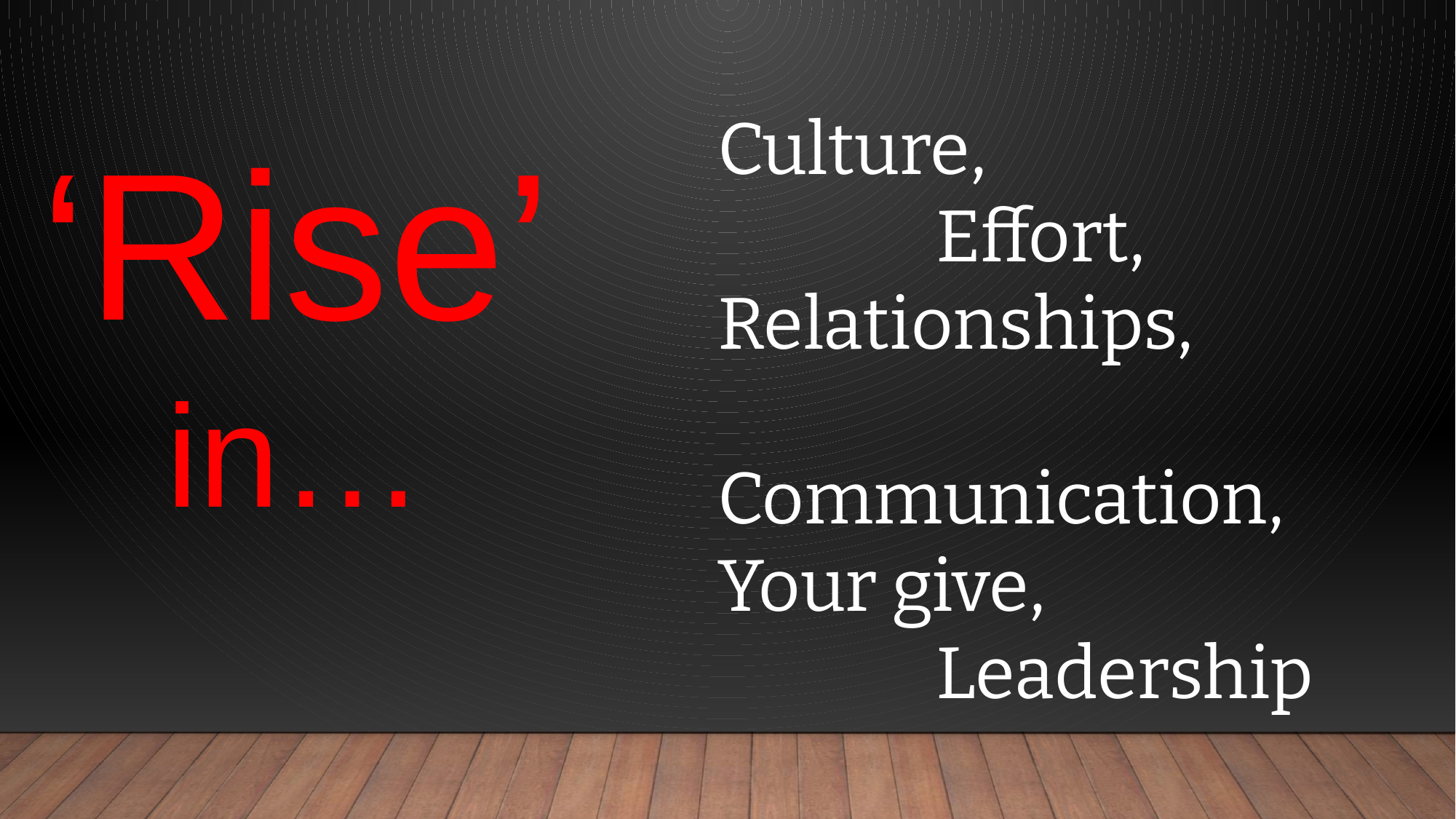

Culture,
		Effort,
Relationships,
		Communication,
Your give,
		Leadership
‘Rise’
in…